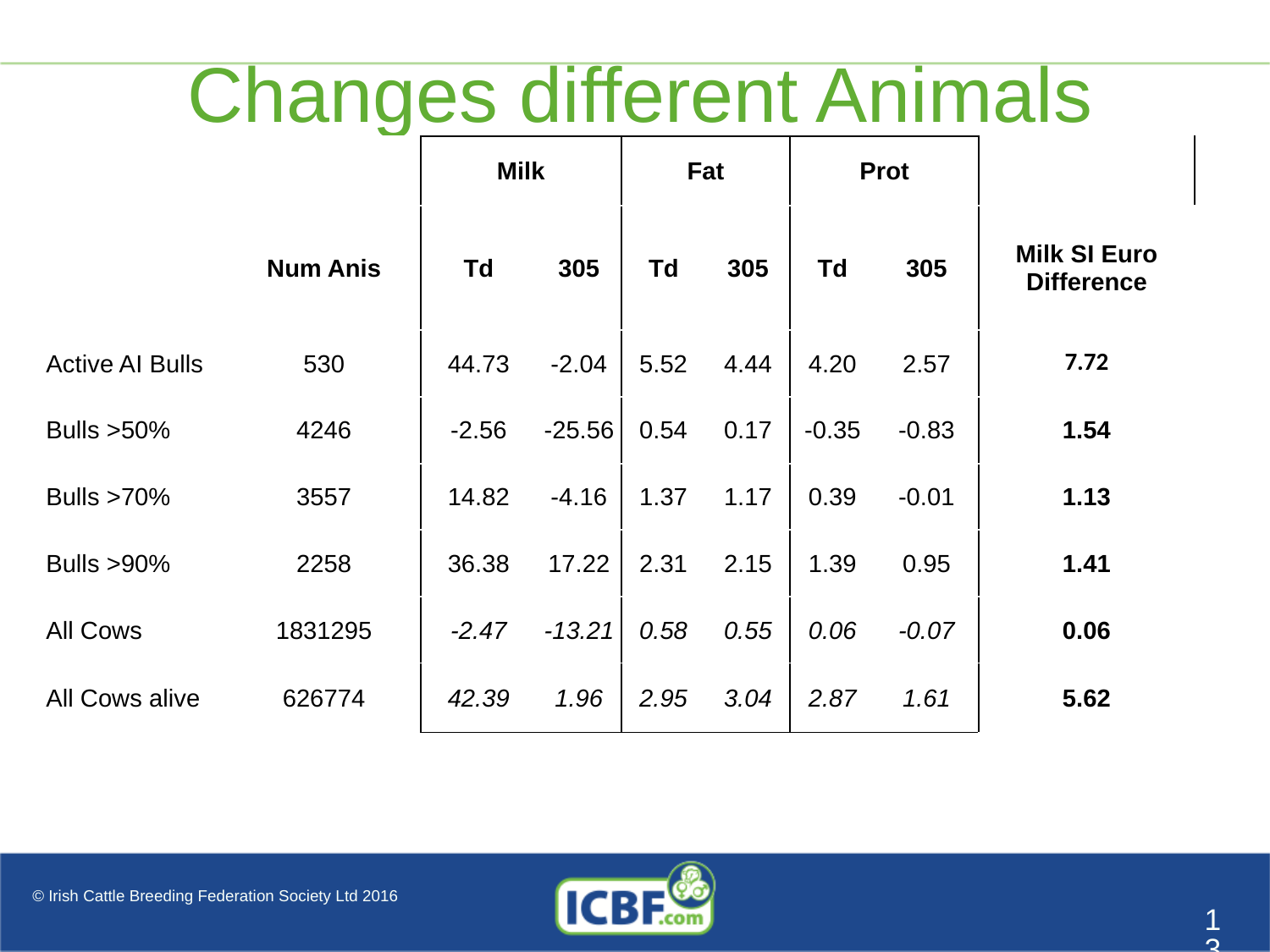

# Changes different Animals
|  |  | Milk |  | Fat |  | Prot |  |  |
| --- | --- | --- | --- | --- | --- | --- | --- | --- |
|  | Num Anis | Td | 305 | Td | 305 | Td | 305 | Milk SI Euro Difference |
| Active AI Bulls | 530 | 44.73 | -2.04 | 5.52 | 4.44 | 4.20 | 2.57 | 7.72 |
| Bulls >50% | 4246 | -2.56 | -25.56 | 0.54 | 0.17 | -0.35 | -0.83 | 1.54 |
| Bulls >70% | 3557 | 14.82 | -4.16 | 1.37 | 1.17 | 0.39 | -0.01 | 1.13 |
| Bulls >90% | 2258 | 36.38 | 17.22 | 2.31 | 2.15 | 1.39 | 0.95 | 1.41 |
| All Cows | 1831295 | -2.47 | -13.21 | 0.58 | 0.55 | 0.06 | -0.07 | 0.06 |
| All Cows alive | 626774 | 42.39 | 1.96 | 2.95 | 3.04 | 2.87 | 1.61 | 5.62 |
13